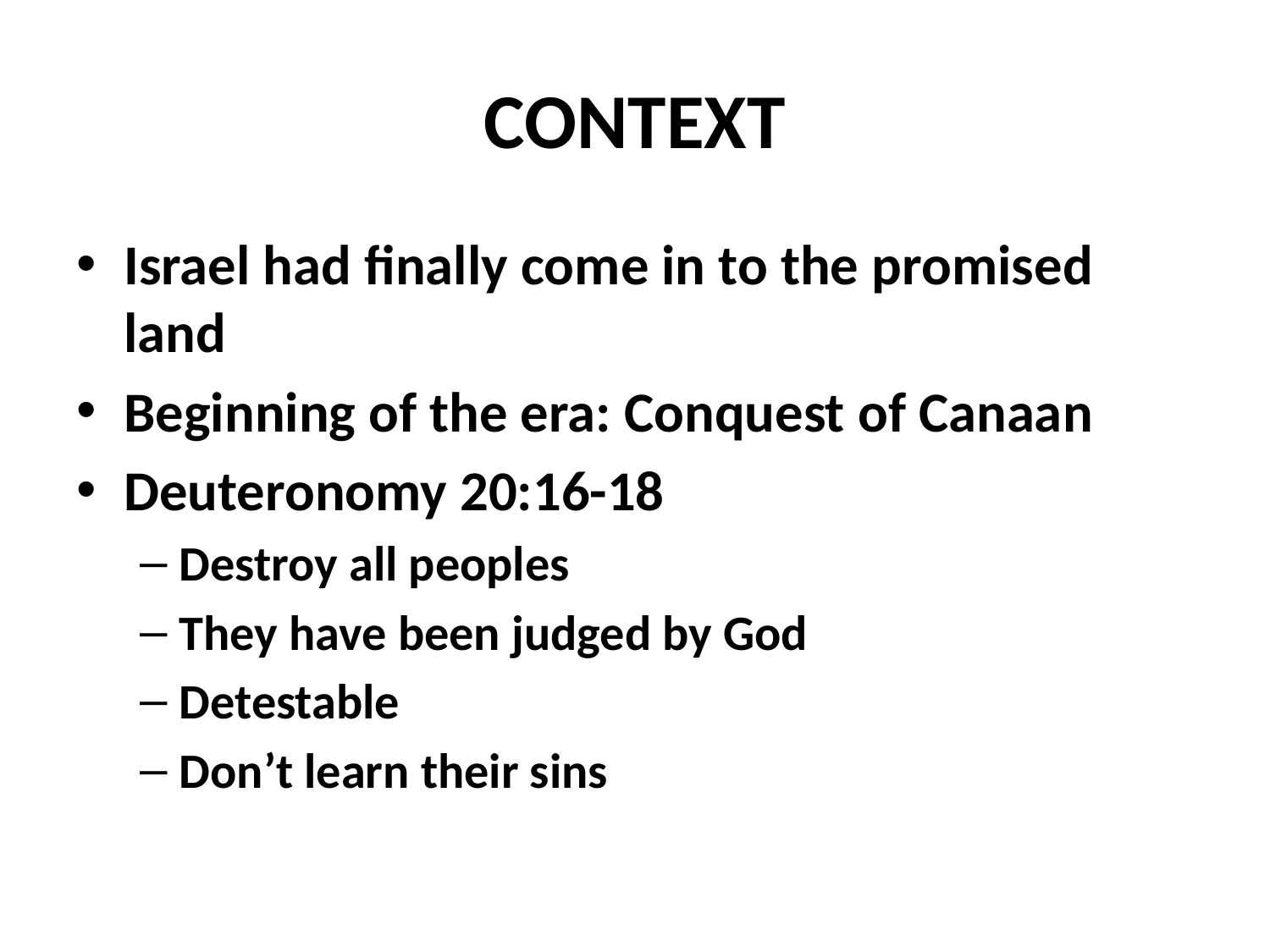

# CONTEXT
Israel had finally come in to the promised land
Beginning of the era: Conquest of Canaan
Deuteronomy 20:16-18
Destroy all peoples
They have been judged by God
Detestable
Don’t learn their sins